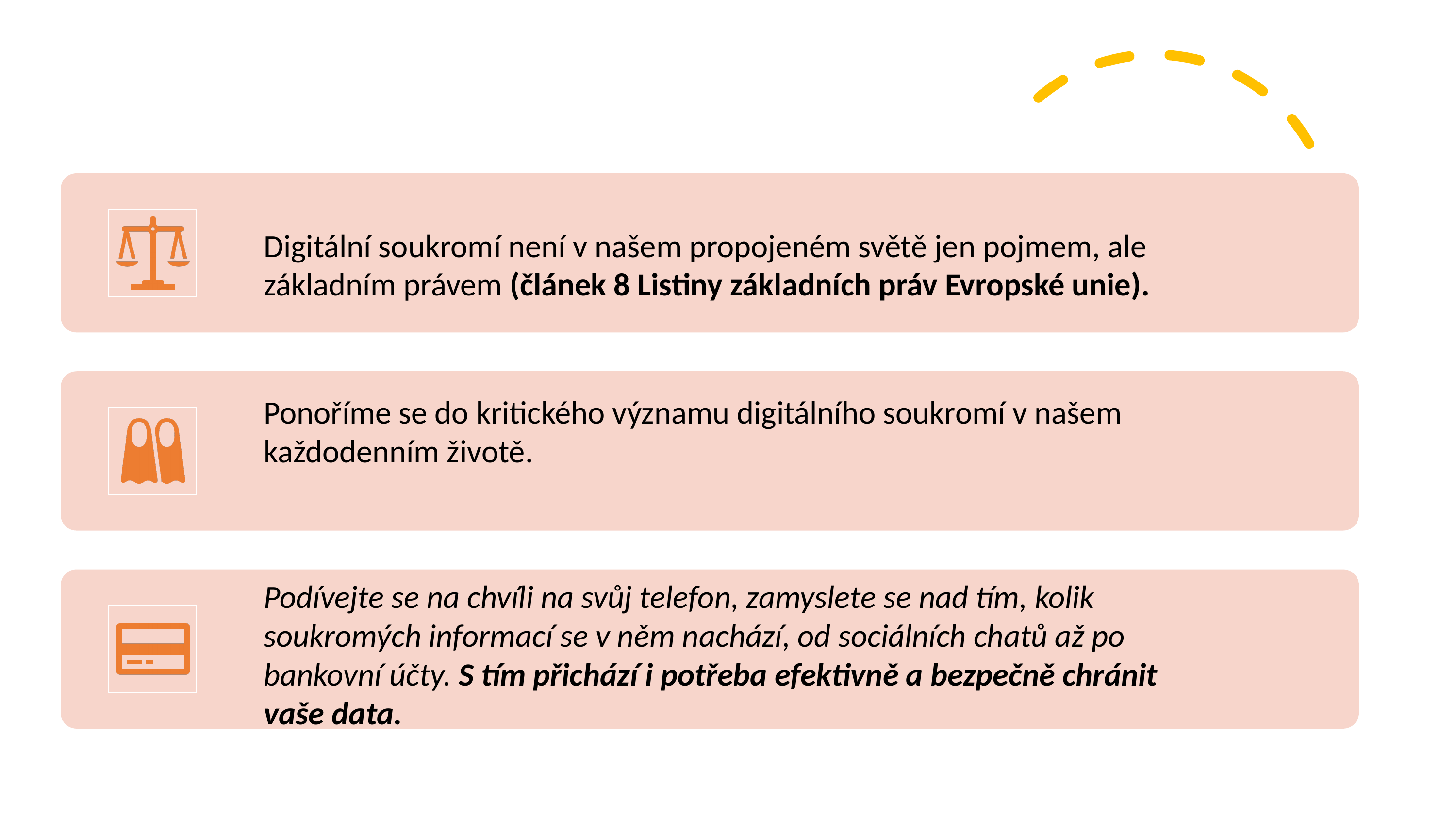

Digitální soukromí není v našem propojeném světě jen pojmem, ale základním právem (článek 8 Listiny základních práv Evropské unie).

Ponoříme se do kritického významu digitálního soukromí v našem každodenním životě.

Podívejte se na chvíli na svůj telefon, zamyslete se nad tím, kolik soukromých informací se v něm nachází, od sociálních chatů až po bankovní účty. S tím přichází i potřeba efektivně a bezpečně chránit vaše data.